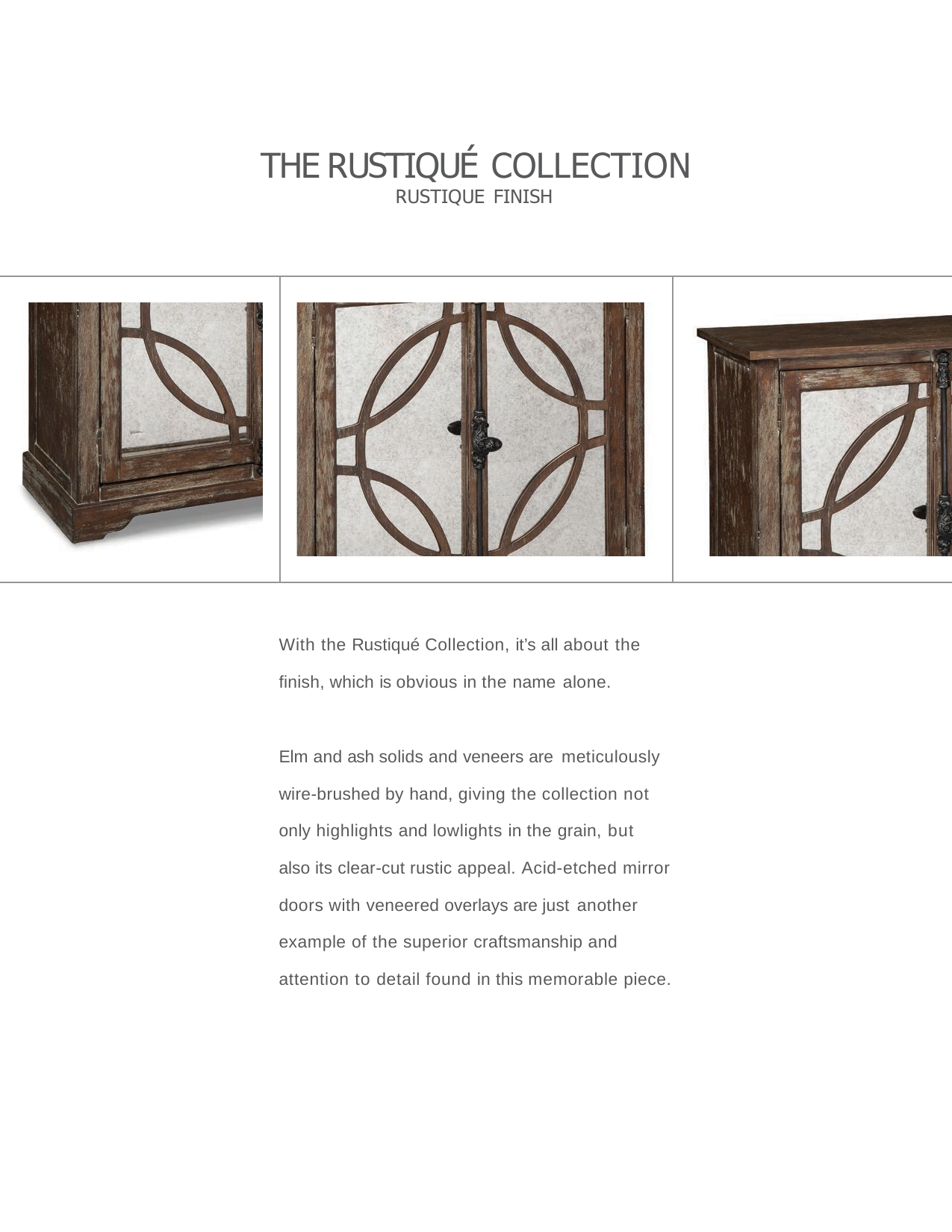

# THE RUSTIQUÉ COLLECTION
RUSTIQUE FINISH

With the Rustiqué Collection, it’s all about the
finish, which is obvious in the name alone.
Elm and ash solids and veneers are meticulously
wire-brushed by hand, giving the collection not  only highlights and lowlights in the grain, but
also its clear-cut rustic appeal. Acid-etched mirror  doors with veneered overlays are just another
example of the superior craftsmanship and
attention to detail found in this memorable piece.